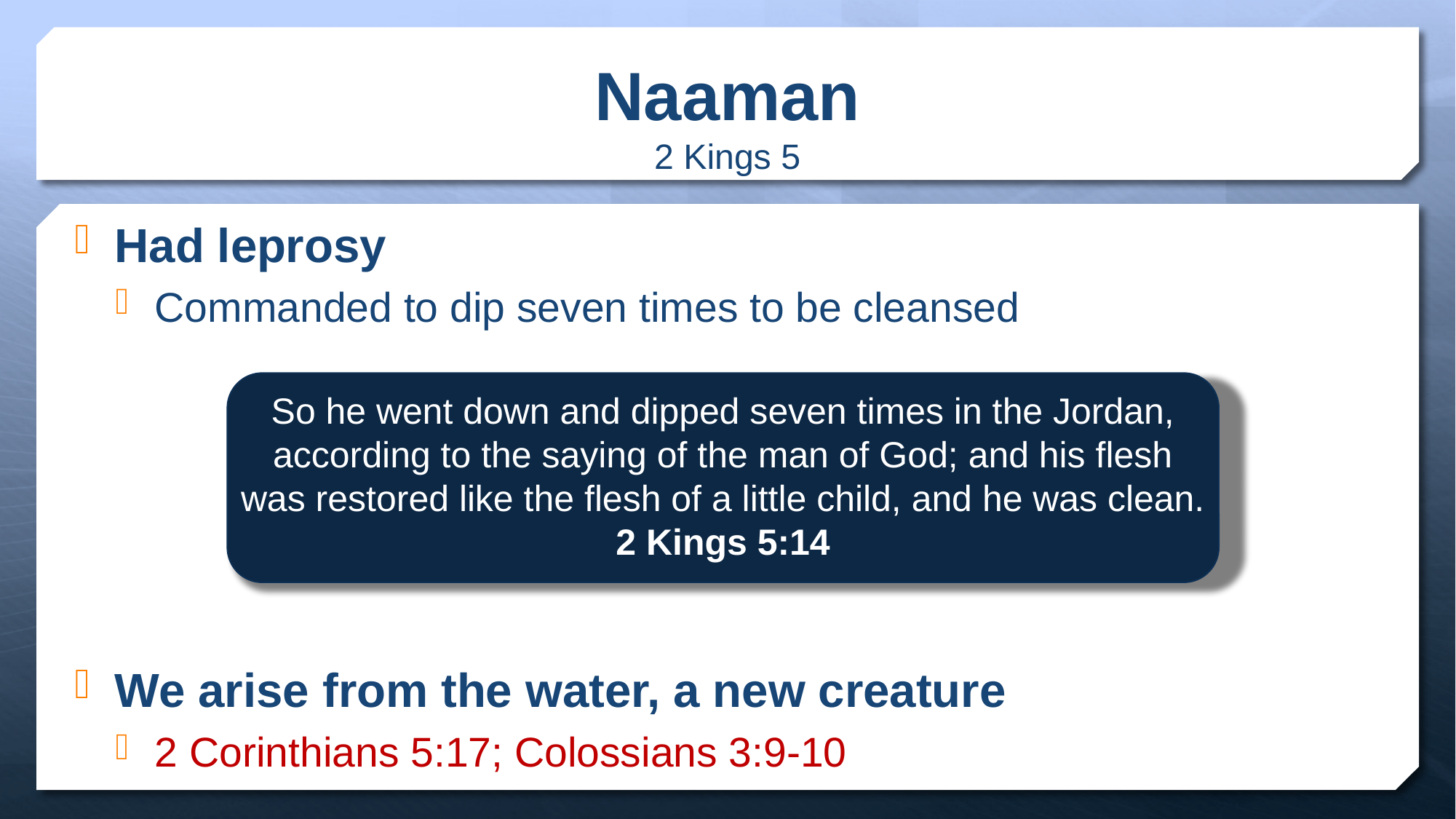

# Naaman 2 Kings 5
Had leprosy
Commanded to dip seven times to be cleansed

We arise from the water, a new creature
2 Corinthians 5:17; Colossians 3:9-10

So he went down and dipped seven times in the Jordan, according to the saying of the man of God; and his flesh was restored like the flesh of a little child, and he was clean.
2 Kings 5:14